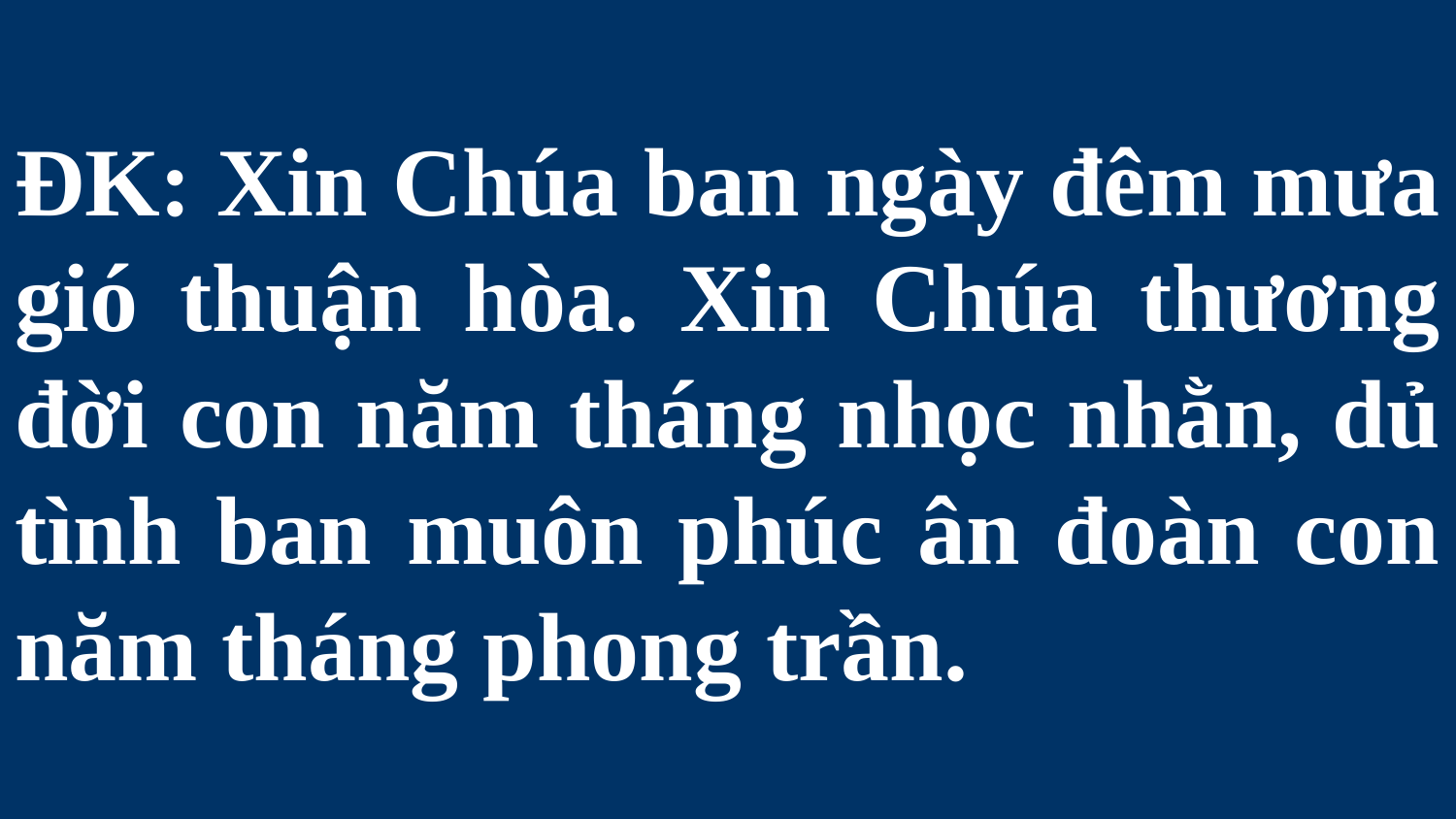

# ĐK: Xin Chúa ban ngày đêm mưa gió thuận hòa. Xin Chúa thương đời con năm tháng nhọc nhằn, dủ tình ban muôn phúc ân đoàn con năm tháng phong trần.